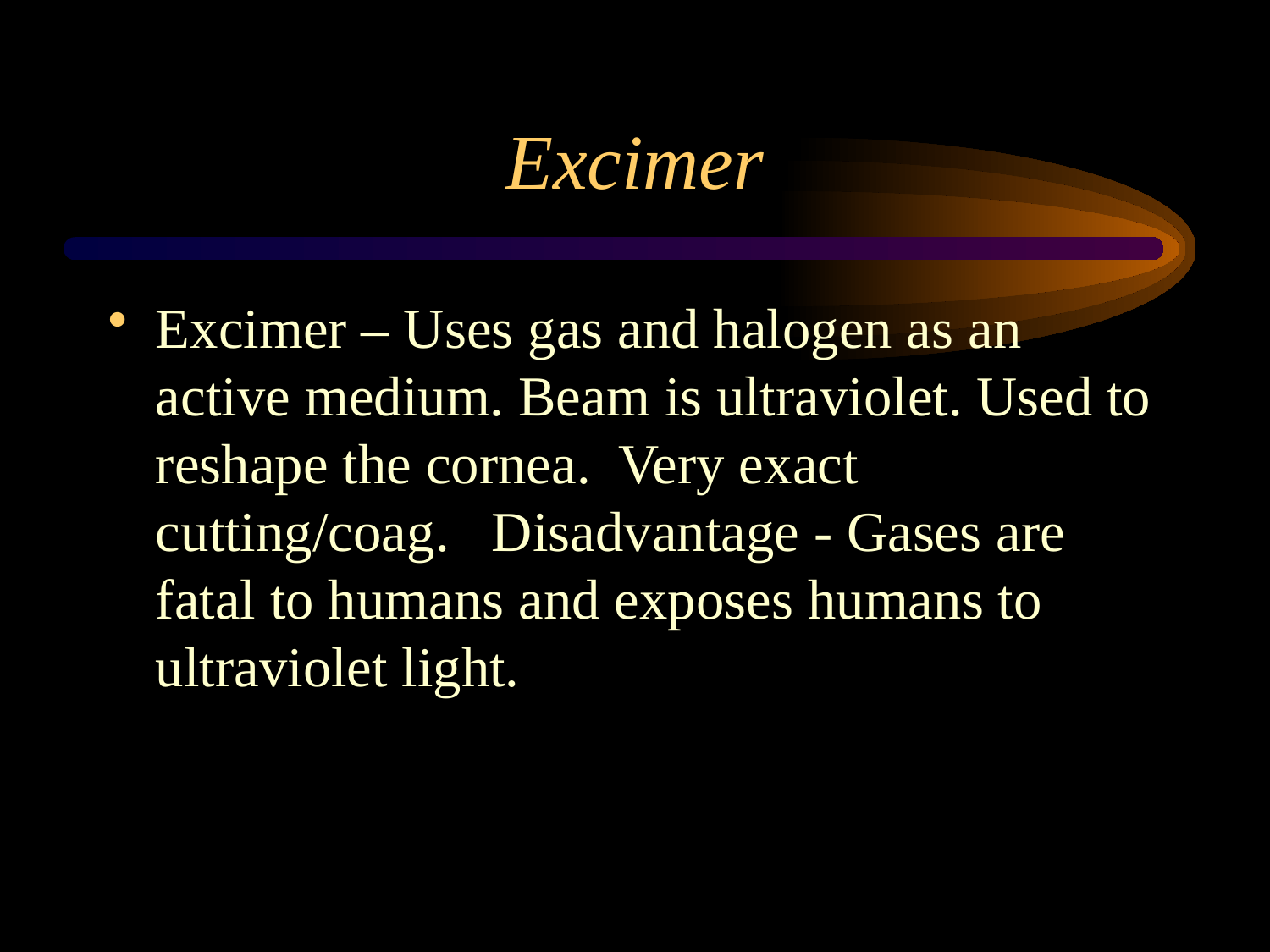

# Excimer
Excimer – Uses gas and halogen as an active medium. Beam is ultraviolet. Used to reshape the cornea.  Very exact cutting/coag.   Disadvantage - Gases are fatal to humans and exposes humans to ultraviolet light.